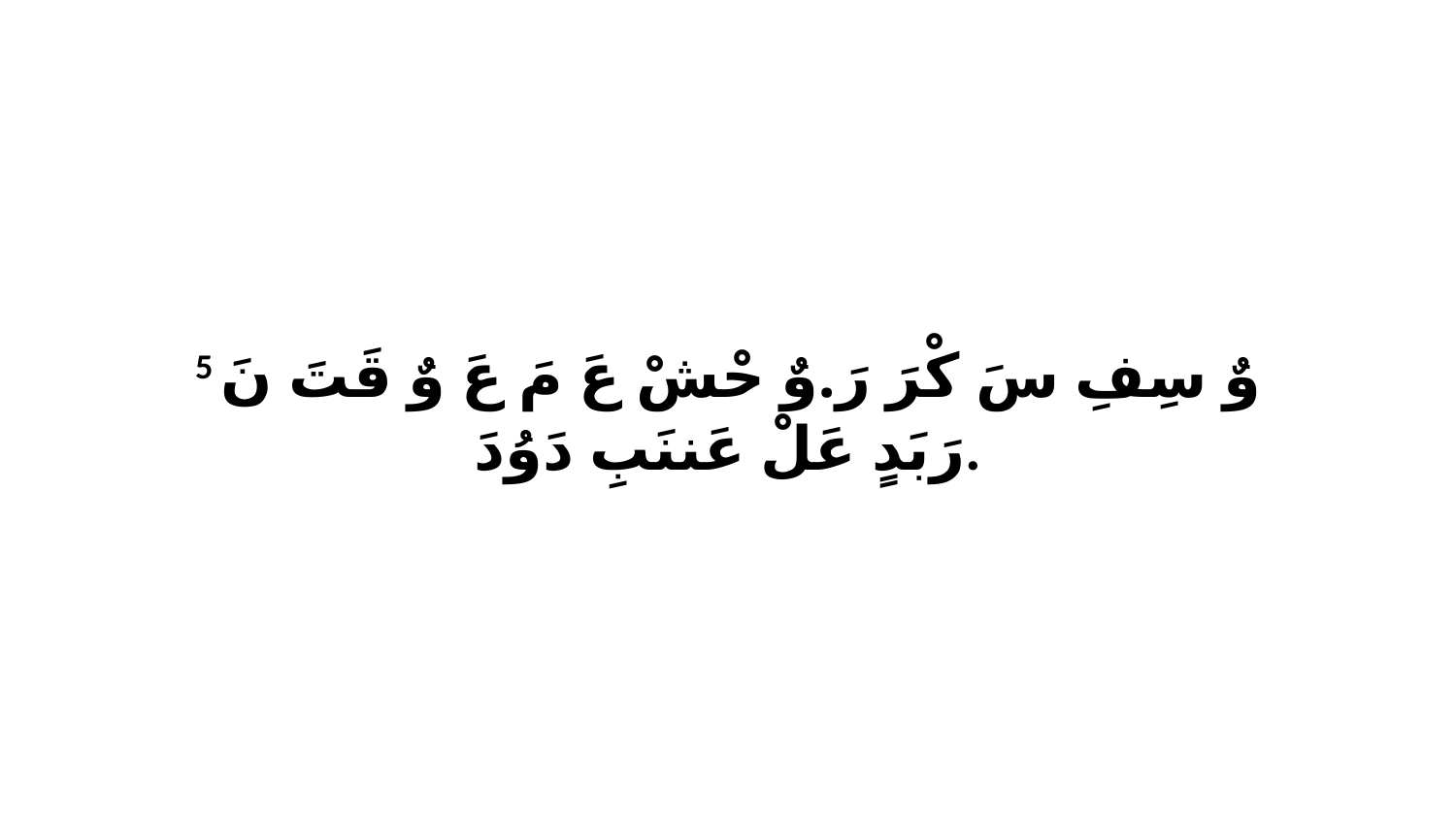

5 وٌ سِفِ سَ كْرَ رَ.وٌ حْشْ عَ مَ عَ وٌ قَتَ نَ رَبَدٍ عَلْ عَننَبِ دَوُدَ.